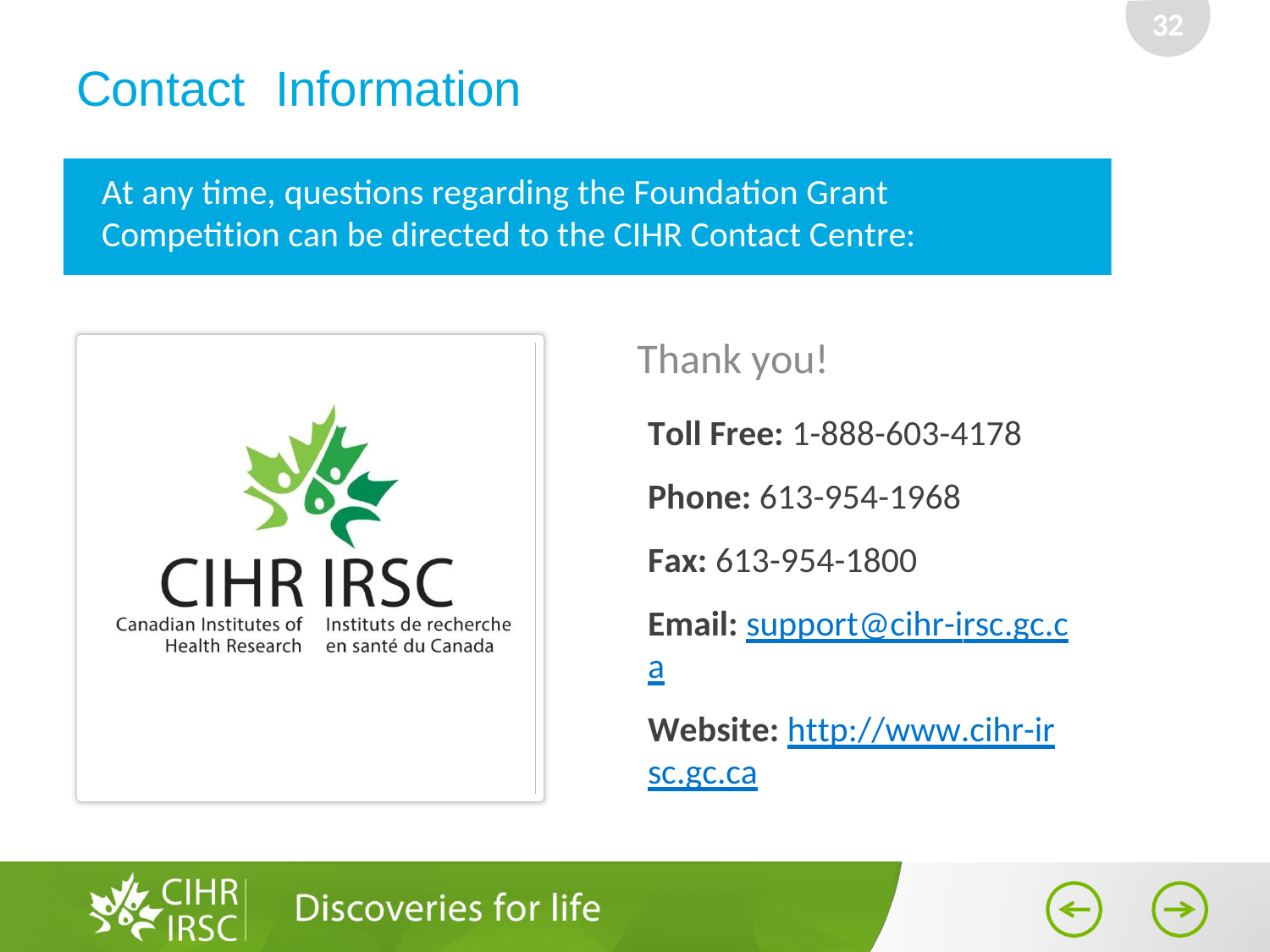

32
Contact	Information

At any time, questions regarding the Foundation Grant Competition can be directed to the CIHR Contact Centre:

Thank you!

Toll Free: 1-888-603-4178

Phone: 613-954-1968

Fax: 613-954-1800

Email: support@cihr-irsc.gc.ca

Website: http://www.cihr-irsc.gc.ca